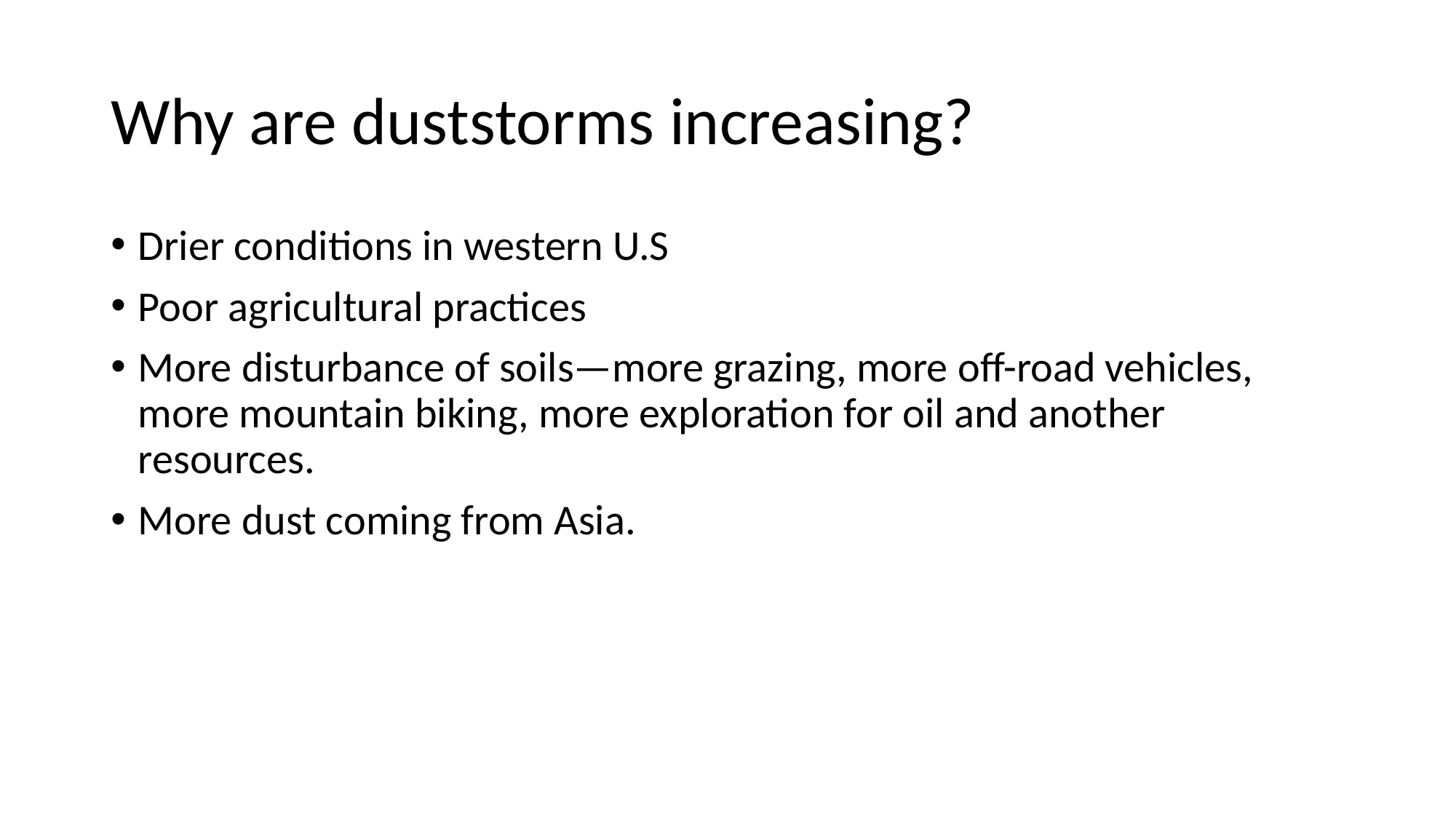

# Why are duststorms increasing?
Drier conditions in western U.S
Poor agricultural practices
More disturbance of soils—more grazing, more off-road vehicles, more mountain biking, more exploration for oil and another  resources.
More dust coming from Asia.